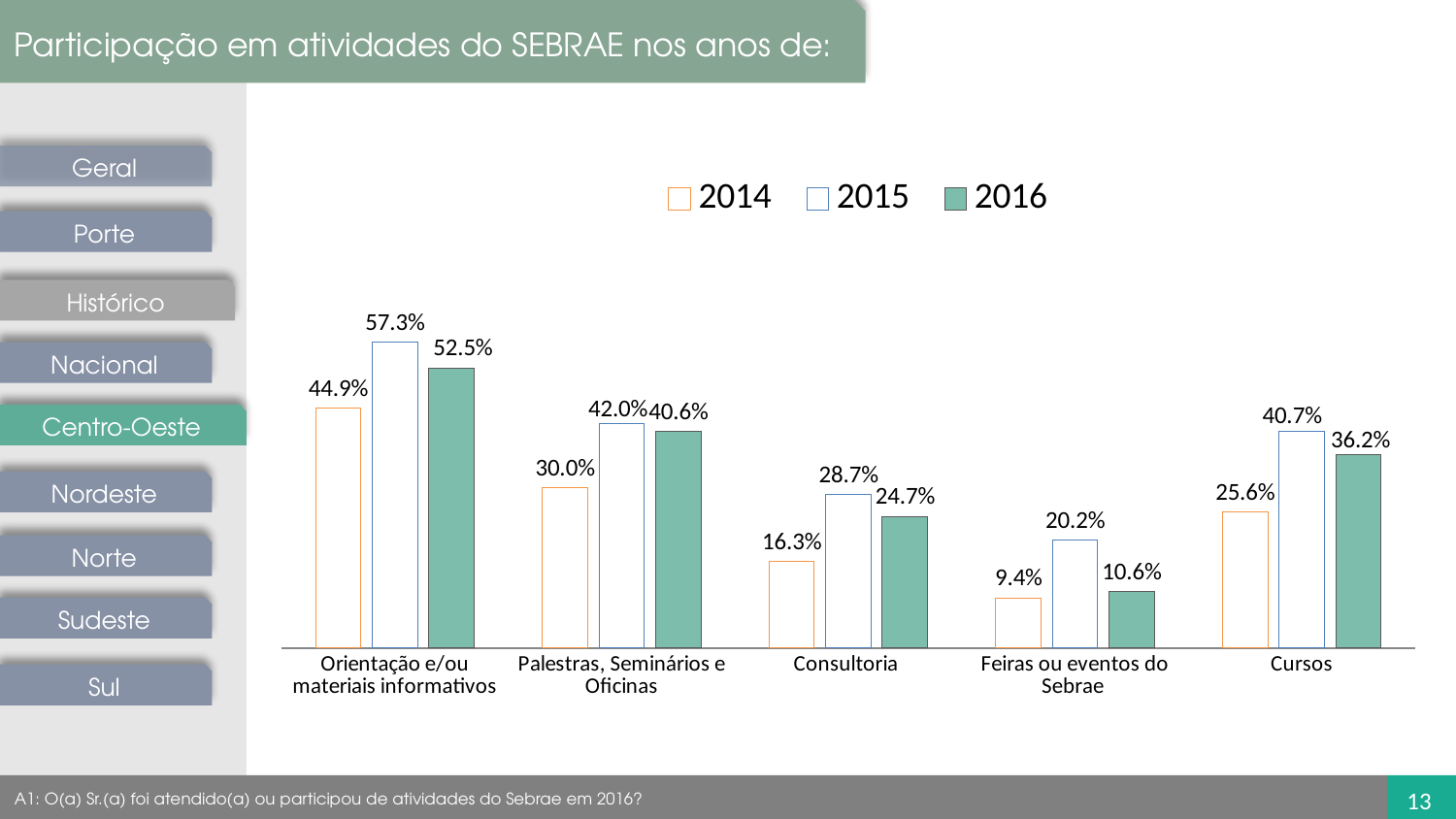

Participação em atividades do SEBRAE nos anos de:
Geral

### Chart

| Category | 2014 | 2015 | 2016 |
|---|---|---|---|
| Orientação e/ou materiais informativos | 0.4492394901457658 | 0.5734912755227244 | 0.524785932152182 |
| Palestras, Seminários e Oficinas | 0.2998610751509756 | 0.4199708450850727 | 0.4057625533358988 |
| Consultoria  | 0.163135681477439 | 0.28728499601523766 | 0.24683502394166207 |
| Feiras ou eventos do Sebrae  | 0.09427473332746705 | 0.2015413897170583 | 0.10603238849641373 |
| Cursos | 0.25569453768969375 | 0.4065069125852175 | 0.36184191467083765 |
Porte
Histórico
Nacional
Centro-Oeste
Nordeste
Norte
Sudeste
Sul
A1: O(a) Sr.(a) foi atendido(a) ou participou de atividades do Sebrae em 2016?

13